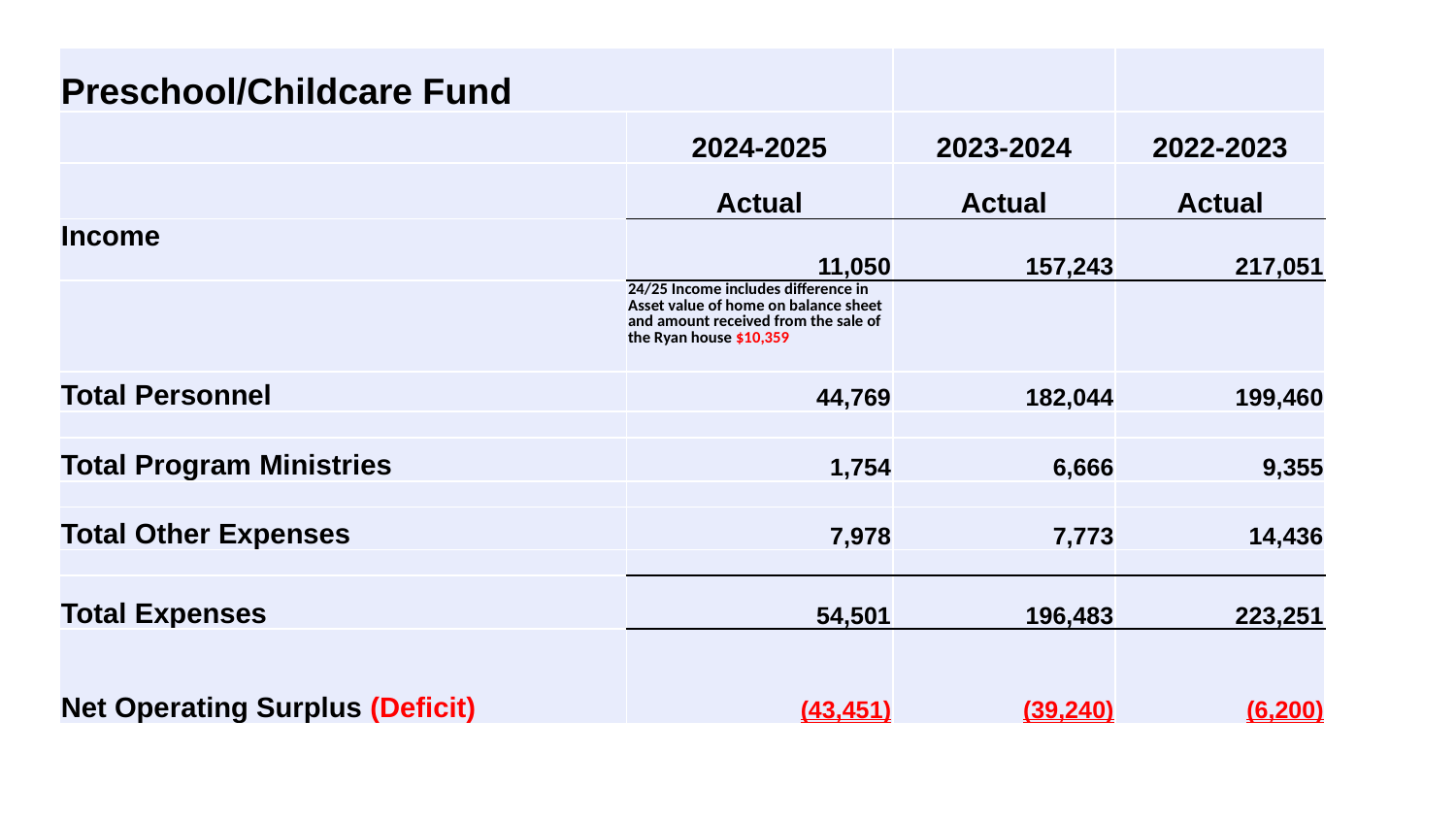

| Preschool/Childcare Fund |  |  |  |
| --- | --- | --- | --- |
|  | 2024-2025 | 2023-2024 | 2022-2023 |
|  | Actual | Actual | Actual |
| Income | 11,050 | 157,243 | 217,051 |
|  | 24/25 Income includes difference in Asset value of home on balance sheet and amount received from the sale of the Ryan house $10,359 |  |  |
| Total Personnel | 44,769 | 182,044 | 199,460 |
|  |  |  |  |
| Total Program Ministries | 1,754 | 6,666 | 9,355 |
|  |  |  |  |
| Total Other Expenses | 7,978 | 7,773 | 14,436 |
|  |  |  |  |
| Total Expenses | 54,501 | 196,483 | 223,251 |
| Net Operating Surplus (Deficit) | (43,451) | (39,240) | (6,200) |